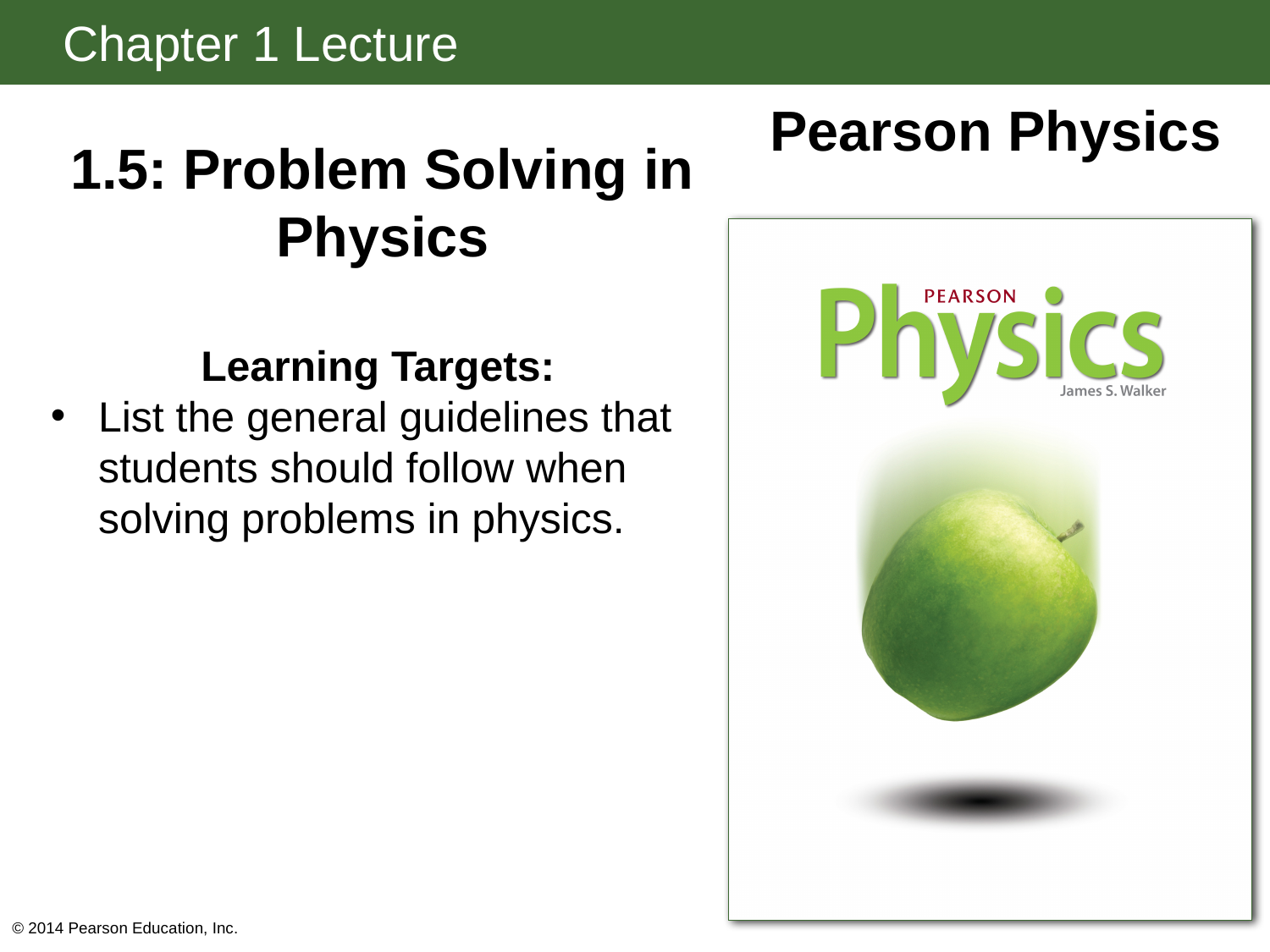

# 1.5: Problem Solving in Physics
Learning Targets:
List the general guidelines that students should follow when solving problems in physics.
© 2014 Pearson Education, Inc.